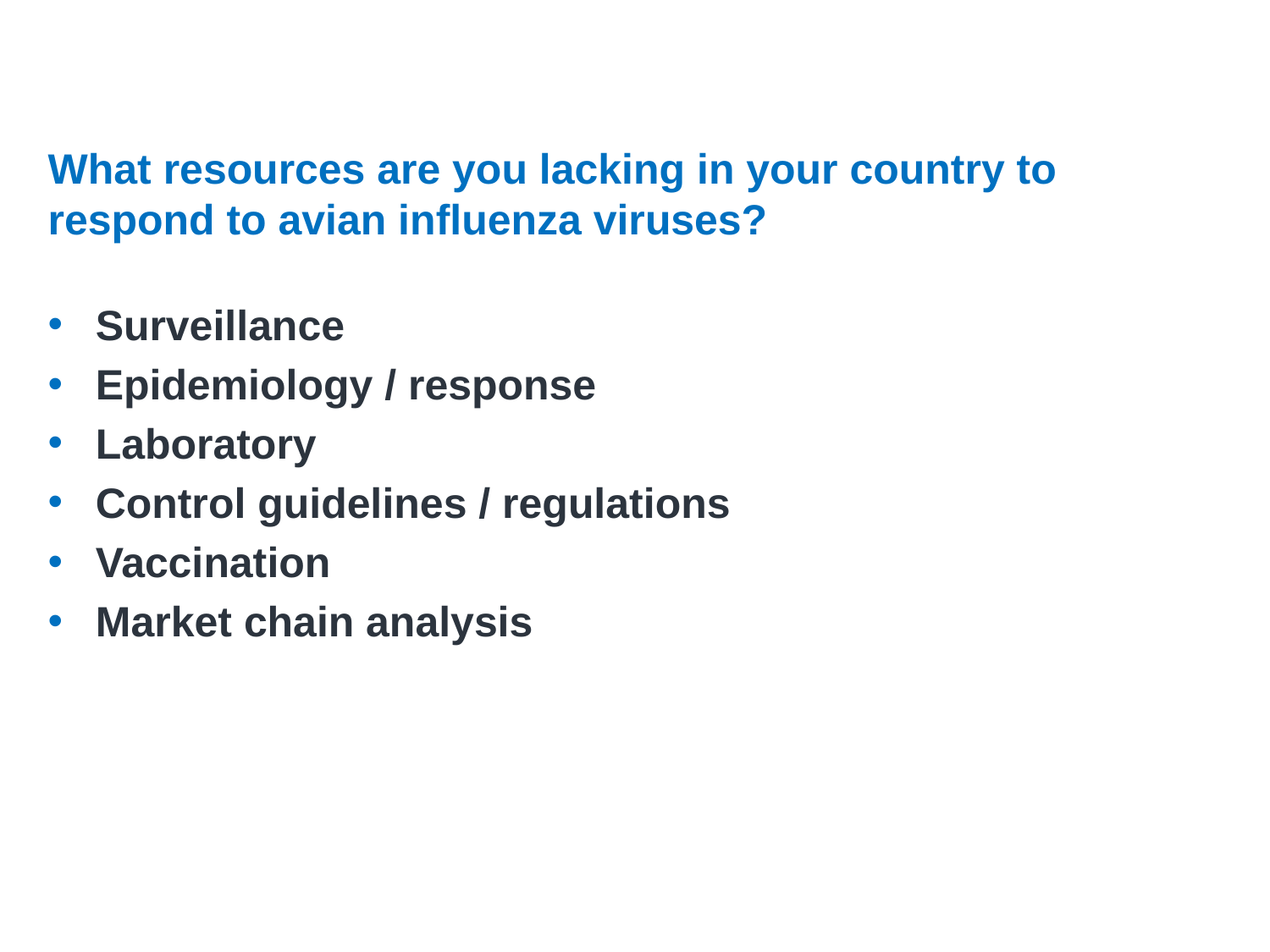

# Discussion Question- answer
What resources are you lacking in your country to respond to avian influenza viruses?

Surveillance
Epidemiology / response
Laboratory
Control guidelines / regulations
Vaccination
Market chain analysis